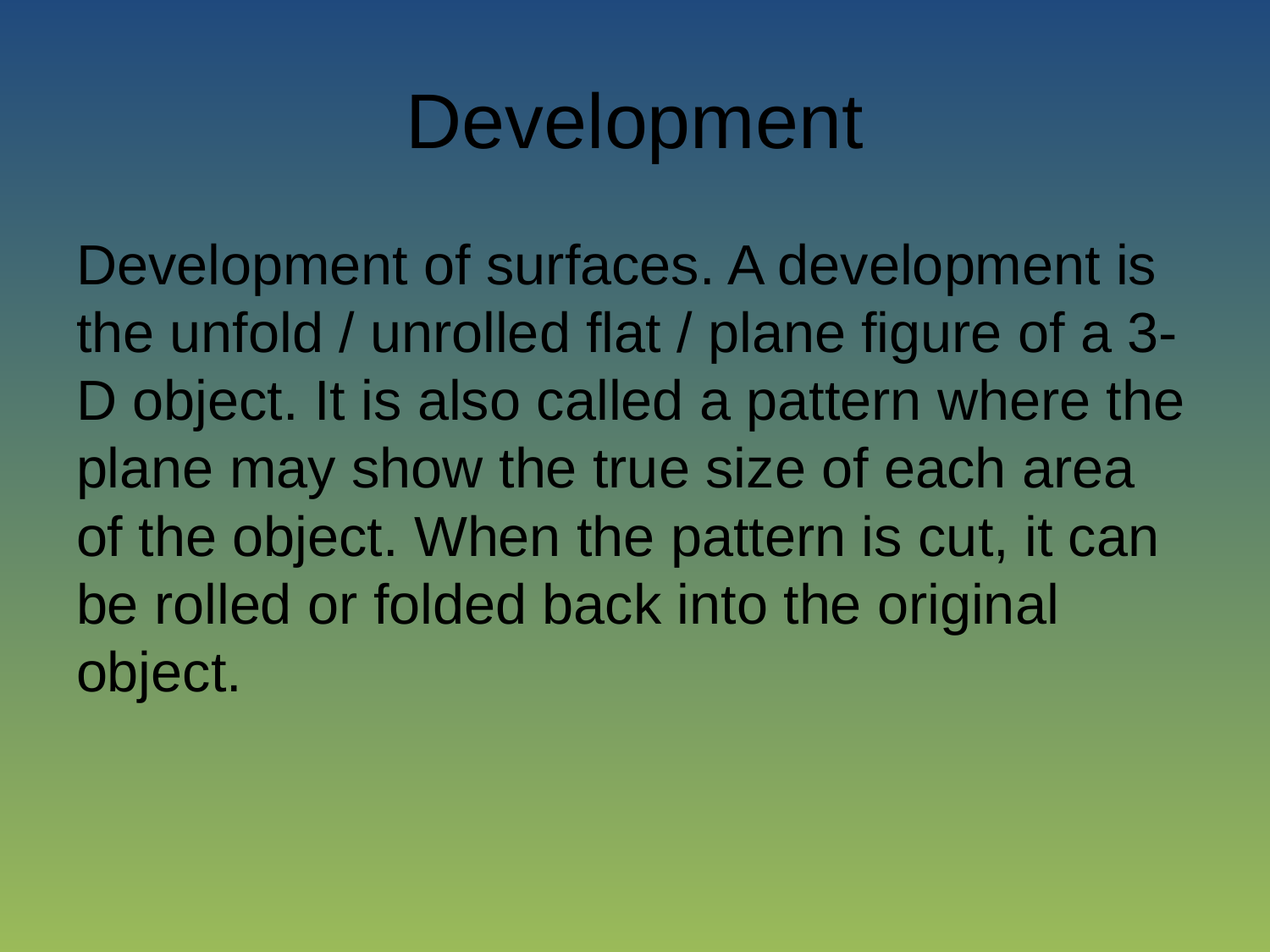

# Development
Development of surfaces. A development is the unfold / unrolled flat / plane figure of a 3-D object. It is also called a pattern where the plane may show the true size of each area of the object. When the pattern is cut, it can be rolled or folded back into the original object.